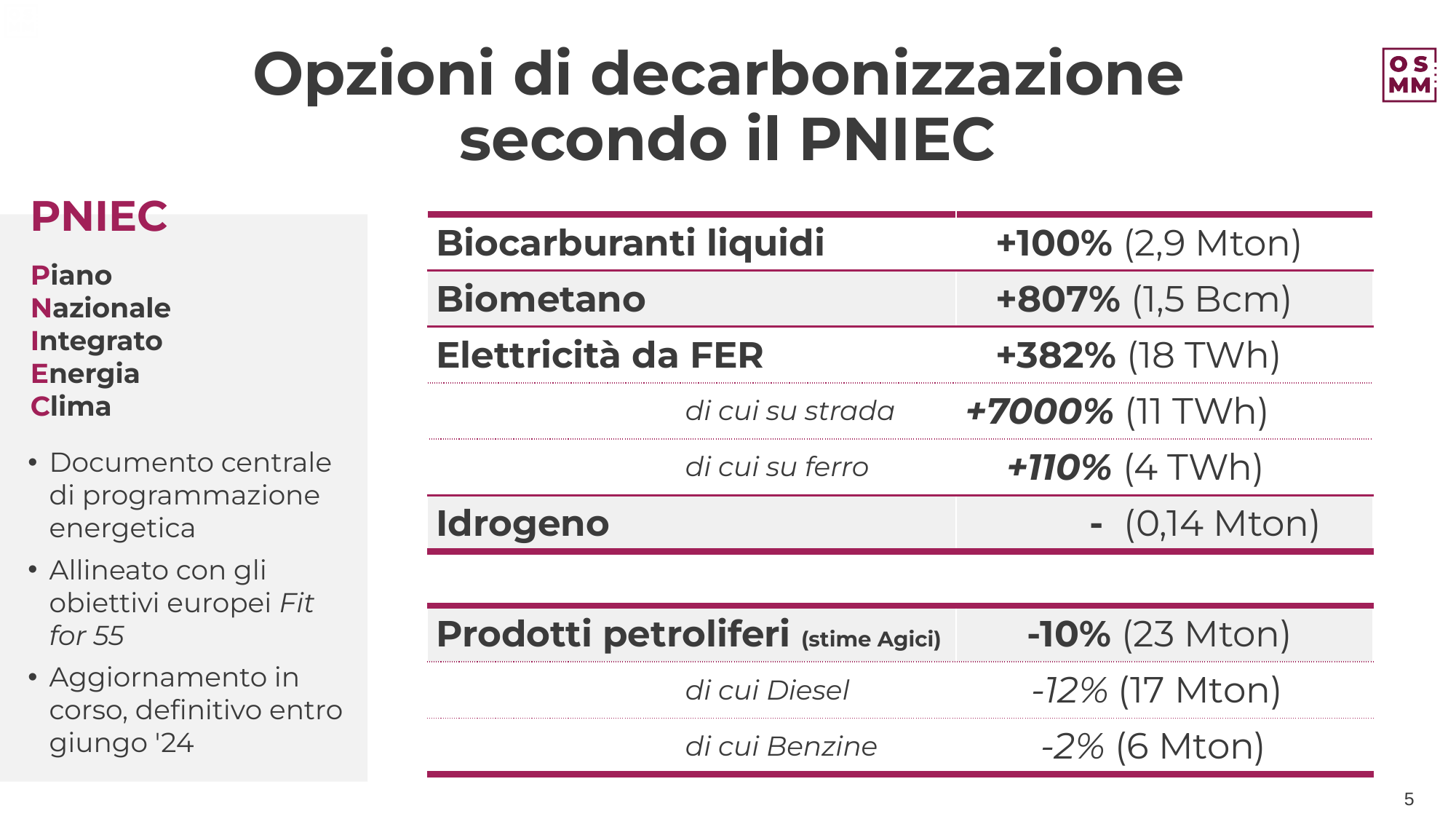

Opzioni di decarbonizzazione
secondo il PNIEC
PNIEC

| Biocarburanti liquidi | +100% (2,9 Mton) |
| --- | --- |
| Biometano | +807% (1,5 Bcm) |
| Elettricità da FER | +382% (18 TWh) |
| di cui su strada | +7000% (11 TWh) |
| di cui su ferro | +110% (4 TWh) |
| Idrogeno | - (0,14 Mton) |
|  |  |
| Prodotti petroliferi (stime Agici) | -10% (23 Mton) |
| di cui Diesel | -12% (17 Mton) |
| di cui Benzine | -2% (6 Mton) |
Piano
Nazionale
Integrato
Energia
Clima
Documento centrale di programmazione energetica
Allineato con gli obiettivi europei Fit for 55
Aggiornamento in corso, definitivo entro giungo '24